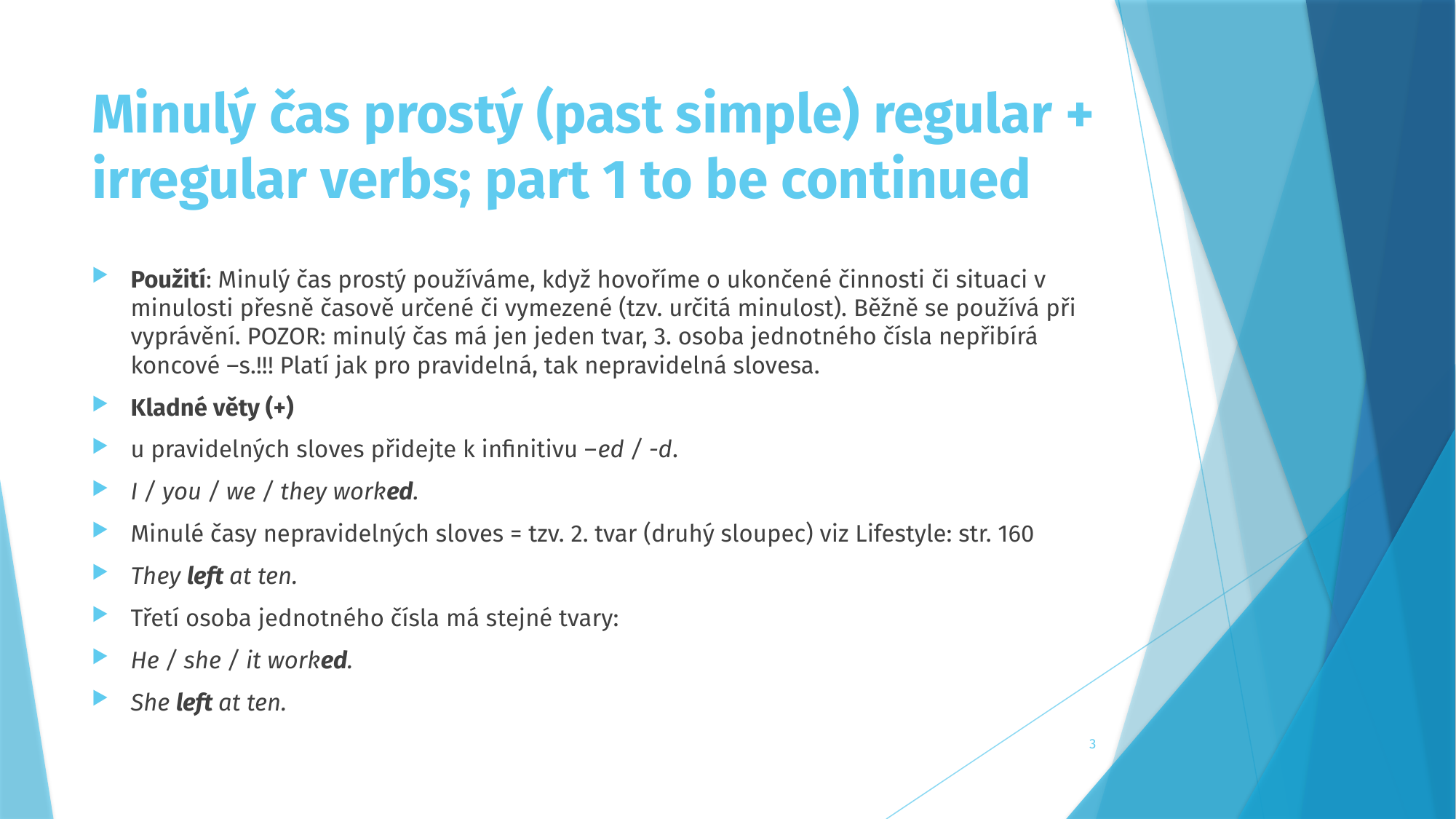

# Minulý čas prostý (past simple) regular + irregular verbs; part 1 to be continued
Použití: Minulý čas prostý používáme, když hovoříme o ukončené činnosti či situaci v minulosti přesně časově určené či vymezené (tzv. určitá minulost). Běžně se používá při vyprávění. POZOR: minulý čas má jen jeden tvar, 3. osoba jednotného čísla nepřibírá koncové –s.!!! Platí jak pro pravidelná, tak nepravidelná slovesa.
Kladné věty (+)
u pravidelných sloves přidejte k infinitivu –ed / -d.
I / you / we / they worked.
Minulé časy nepravidelných sloves = tzv. 2. tvar (druhý sloupec) viz Lifestyle: str. 160
They left at ten.
Třetí osoba jednotného čísla má stejné tvary:
He / she / it worked.
She left at ten.
3